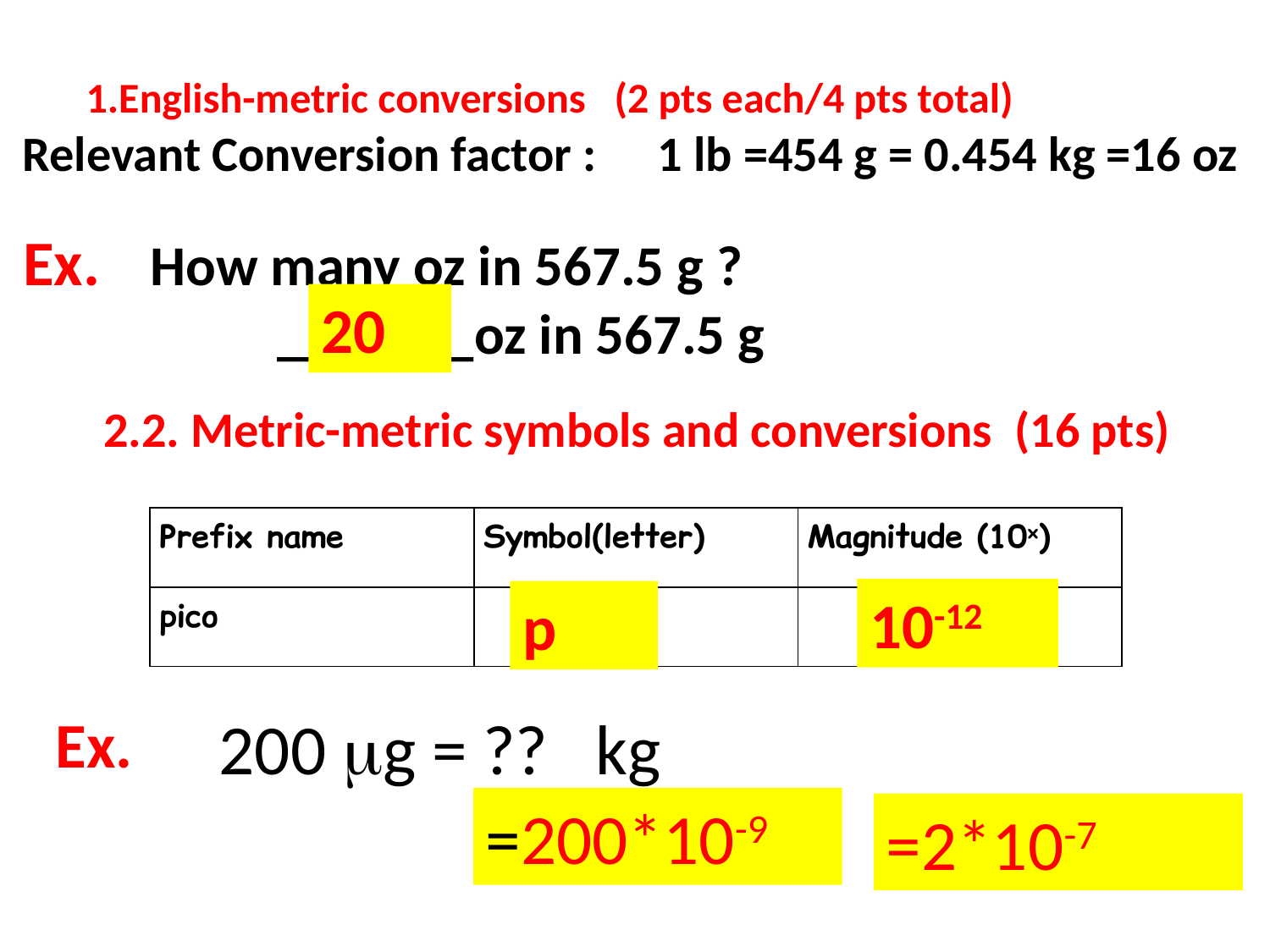

English-metric conversions   (2 pts each/4 pts total)
Relevant Conversion factor :	1 lb =454 g = 0.454 kg =16 oz

Ex. 	How many oz in 567.5 g ?
		_______oz in 567.5 g
20
2.2. Metric-metric symbols and conversions  (16 pts)
| Prefix name | Symbol(letter) | Magnitude (10x) |
| --- | --- | --- |
| pico |  |  |
10-12
p
Ex.
200 μg = ??   kg
=200*10-9
=2*10-7